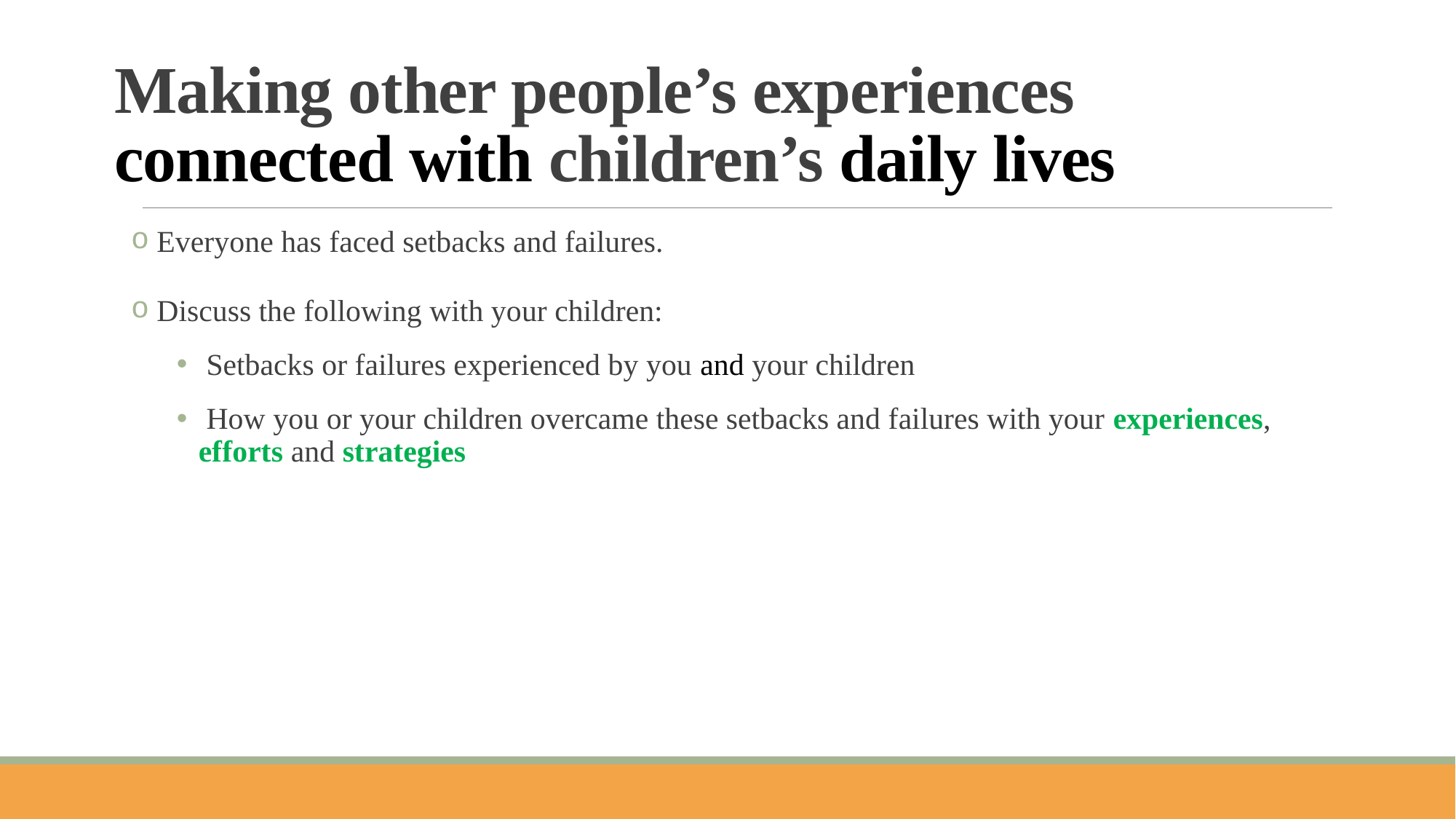

# Making other people’s experiences connected with children’s daily lives
 Everyone has faced setbacks and failures.
 Discuss the following with your children:
 Setbacks or failures experienced by you and your children
 How you or your children overcame these setbacks and failures with your experiences, efforts and strategies